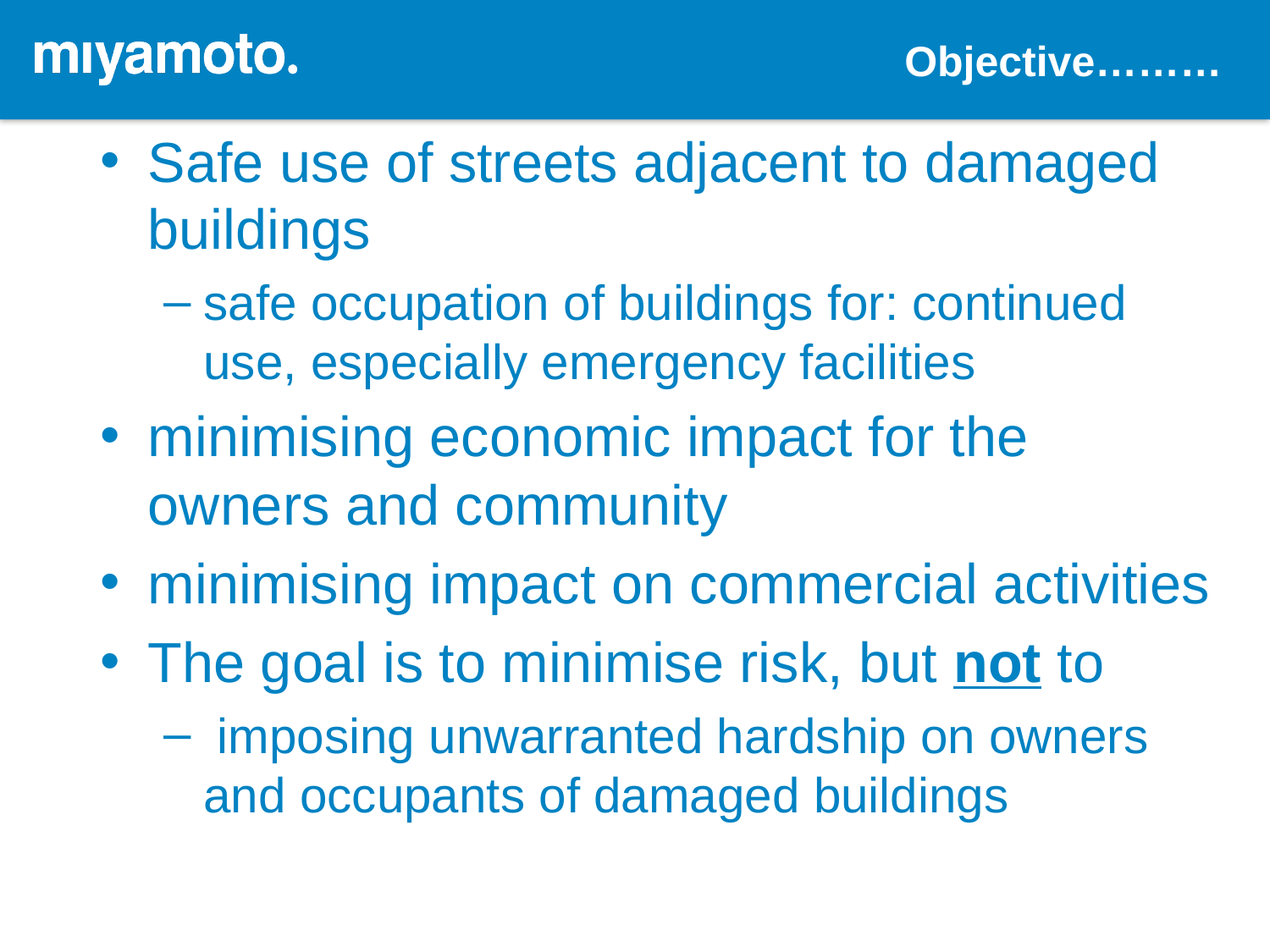

Objective………
Safe use of streets adjacent to damaged buildings
safe occupation of buildings for: continued use, especially emergency facilities
minimising economic impact for the owners and community
minimising impact on commercial activities
The goal is to minimise risk, but not to
 imposing unwarranted hardship on owners and occupants of damaged buildings